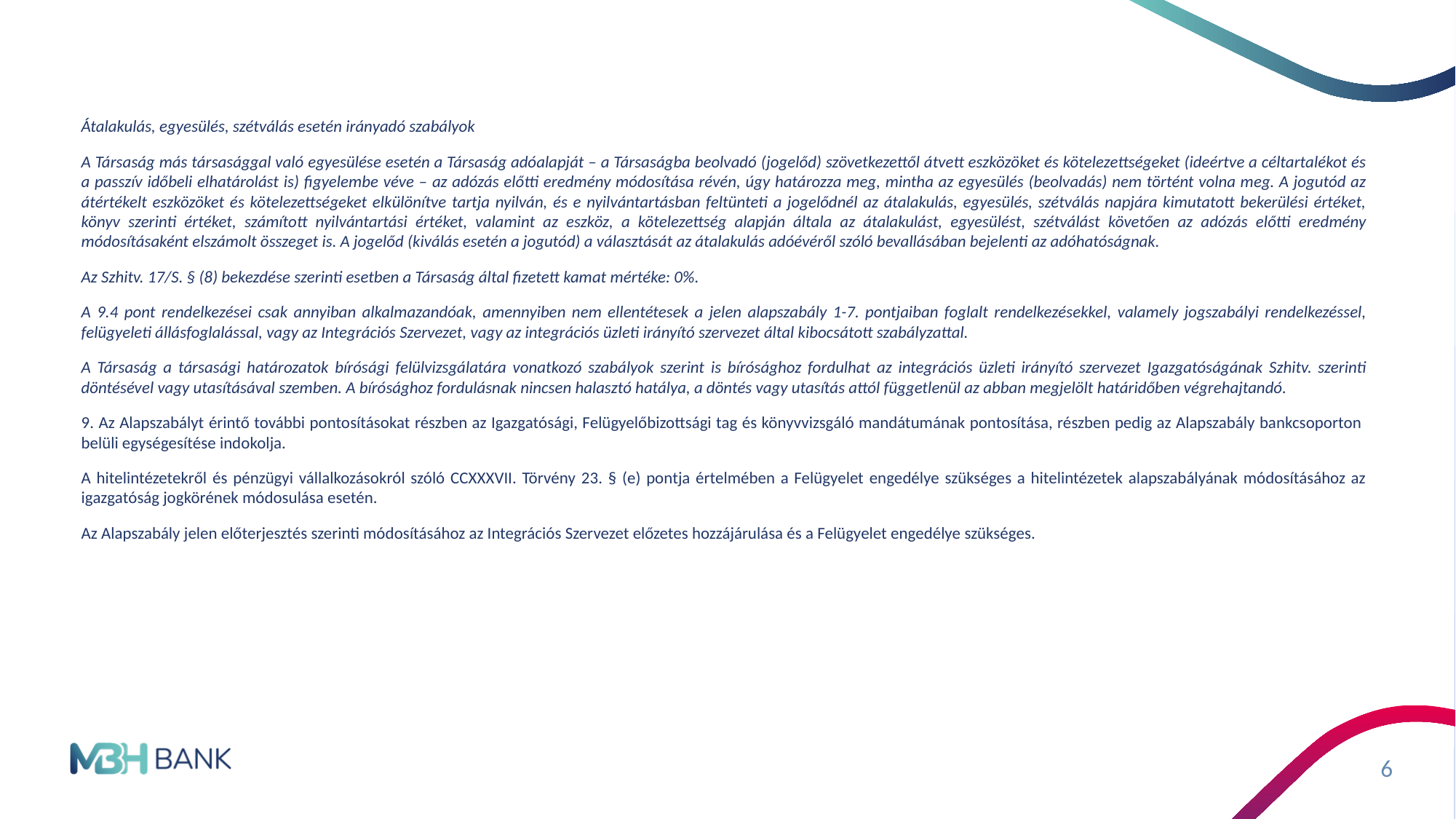

Átalakulás, egyesülés, szétválás esetén irányadó szabályok
A Társaság más társasággal való egyesülése esetén a Társaság adóalapját – a Társaságba beolvadó (jogelőd) szövetkezettől átvett eszközöket és kötelezettségeket (ideértve a céltartalékot és a passzív időbeli elhatárolást is) figyelembe véve – az adózás előtti eredmény módosítása révén, úgy határozza meg, mintha az egyesülés (beolvadás) nem történt volna meg. A jogutód az átértékelt eszközöket és kötelezettségeket elkülönítve tartja nyilván, és e nyilvántartásban feltünteti a jogelődnél az átalakulás, egyesülés, szétválás napjára kimutatott bekerülési értéket, könyv szerinti értéket, számított nyilvántartási értéket, valamint az eszköz, a kötelezettség alapján általa az átalakulást, egyesülést, szétválást követően az adózás előtti eredmény módosításaként elszámolt összeget is. A jogelőd (kiválás esetén a jogutód) a választását az átalakulás adóévéről szóló bevallásában bejelenti az adóhatóságnak.
Az Szhitv. 17/S. § (8) bekezdése szerinti esetben a Társaság által fizetett kamat mértéke: 0%.
A 9.4 pont rendelkezései csak annyiban alkalmazandóak, amennyiben nem ellentétesek a jelen alapszabály 1-7. pontjaiban foglalt rendelkezésekkel, valamely jogszabályi rendelkezéssel, felügyeleti állásfoglalással, vagy az Integrációs Szervezet, vagy az integrációs üzleti irányító szervezet által kibocsátott szabályzattal.
A Társaság a társasági határozatok bírósági felülvizsgálatára vonatkozó szabályok szerint is bírósághoz fordulhat az integrációs üzleti irányító szervezet Igazgatóságának Szhitv. szerinti döntésével vagy utasításával szemben. A bírósághoz fordulásnak nincsen halasztó hatálya, a döntés vagy utasítás attól függetlenül az abban megjelölt határidőben végrehajtandó.
9. Az Alapszabályt érintő további pontosításokat részben az Igazgatósági, Felügyelőbizottsági tag és könyvvizsgáló mandátumának pontosítása, részben pedig az Alapszabály bankcsoporton  belüli egységesítése indokolja.
A hitelintézetekről és pénzügyi vállalkozásokról szóló CCXXXVII. Törvény 23. § (e) pontja értelmében a Felügyelet engedélye szükséges a hitelintézetek alapszabályának módosításához az igazgatóság jogkörének módosulása esetén.
Az Alapszabály jelen előterjesztés szerinti módosításához az Integrációs Szervezet előzetes hozzájárulása és a Felügyelet engedélye szükséges.